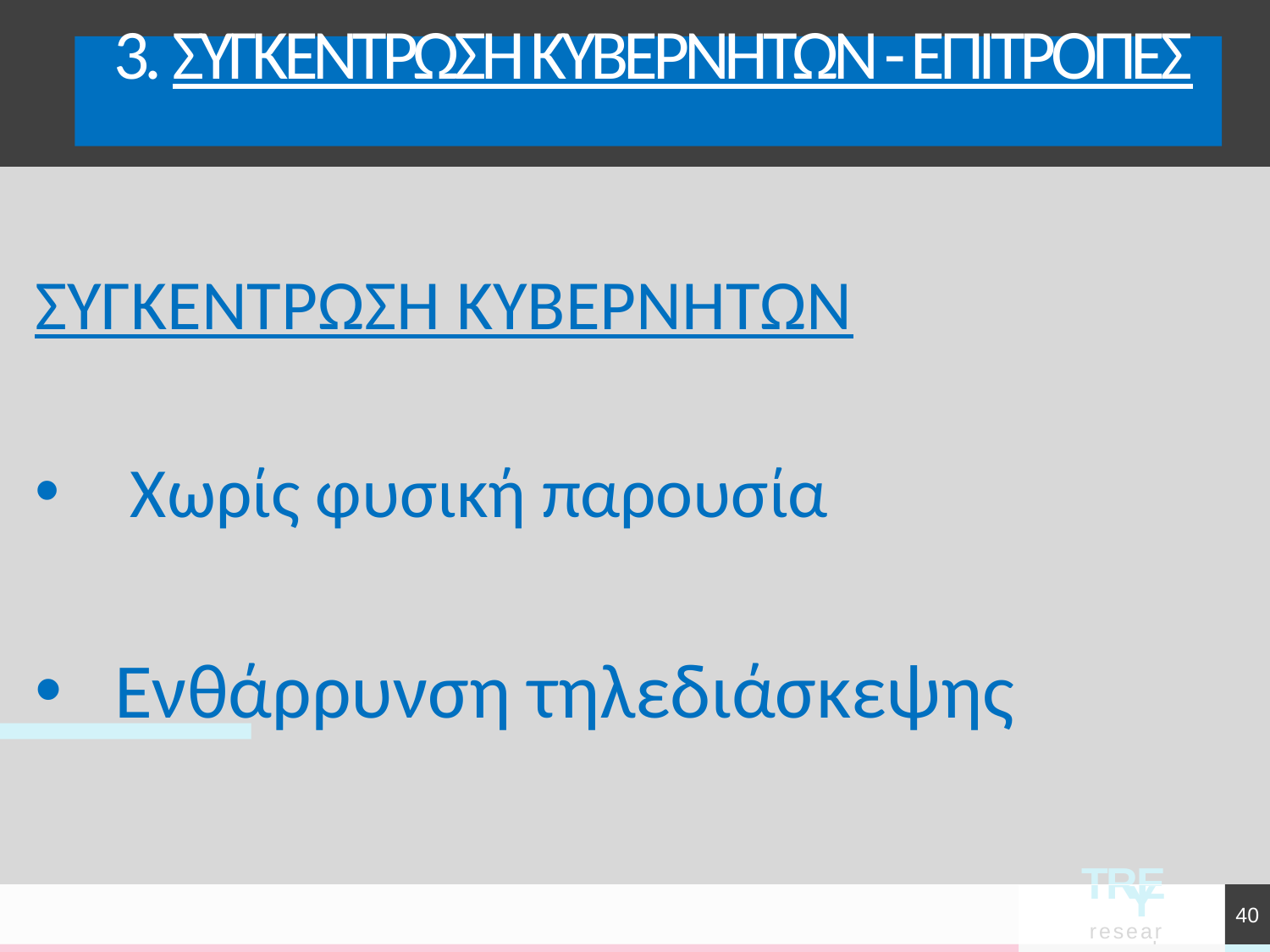

# 3. ΣΥΓΚΕΝΤΡΩΣΗ ΚΥΒΕΡΝΗΤΩΝ - ΕΠΙΤΡΟΠΕΣ

ΣΥΓΚΕΝΤΡΩΣΗ ΚΥΒΕΡΝΗΤΩΝ

 Χωρίς φυσική παρουσία

Ενθάρρυνση τηλεδιάσκεψης

40